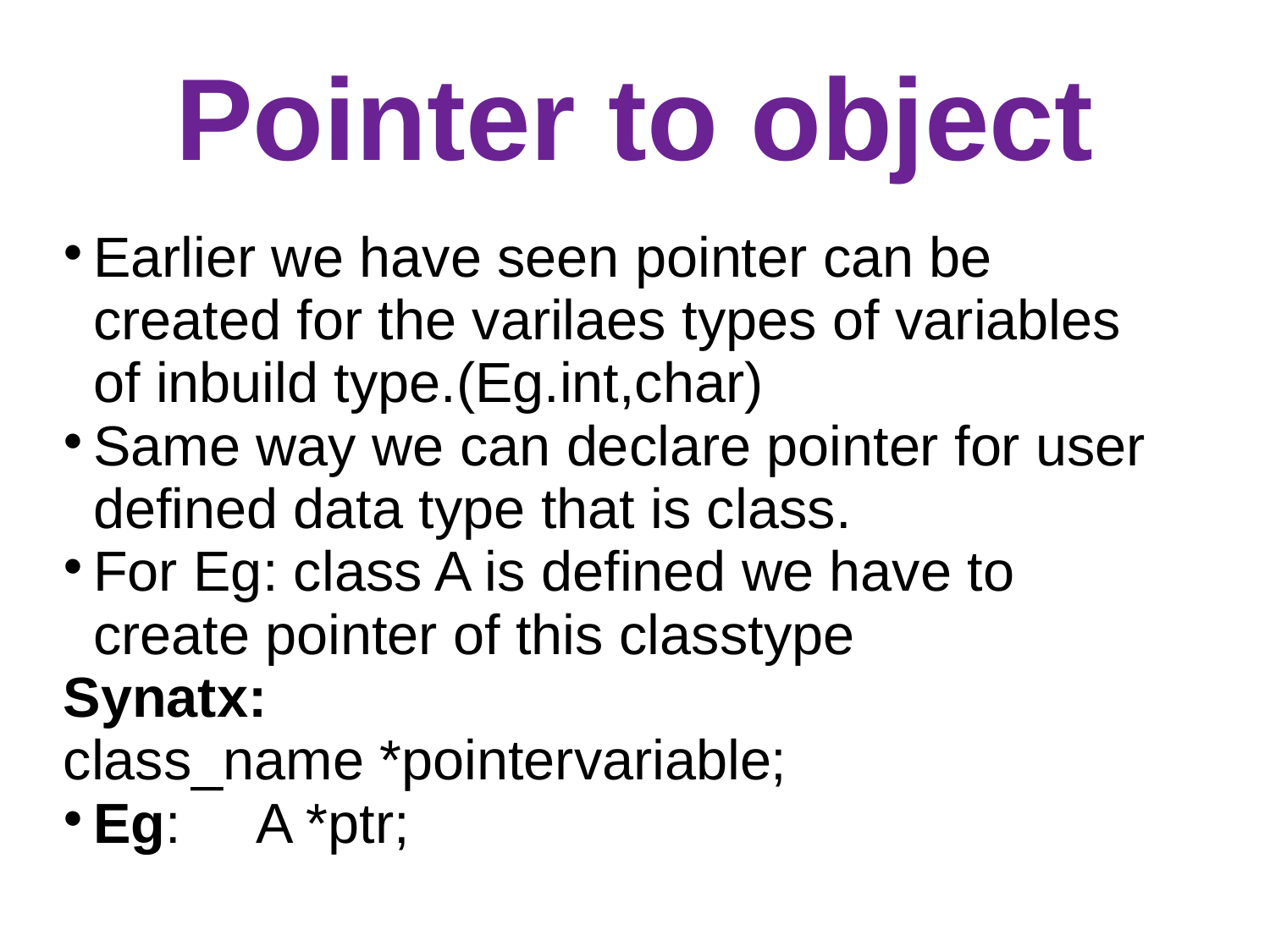

Pointer to object
Earlier we have seen pointer can be created for the varilaes types of variables of inbuild type.(Eg.int,char)
Same way we can declare pointer for user defined data type that is class.
For Eg: class A is defined we have to create pointer of this classtype
Synatx:
class_name *pointervariable;
Eg:     A *ptr;